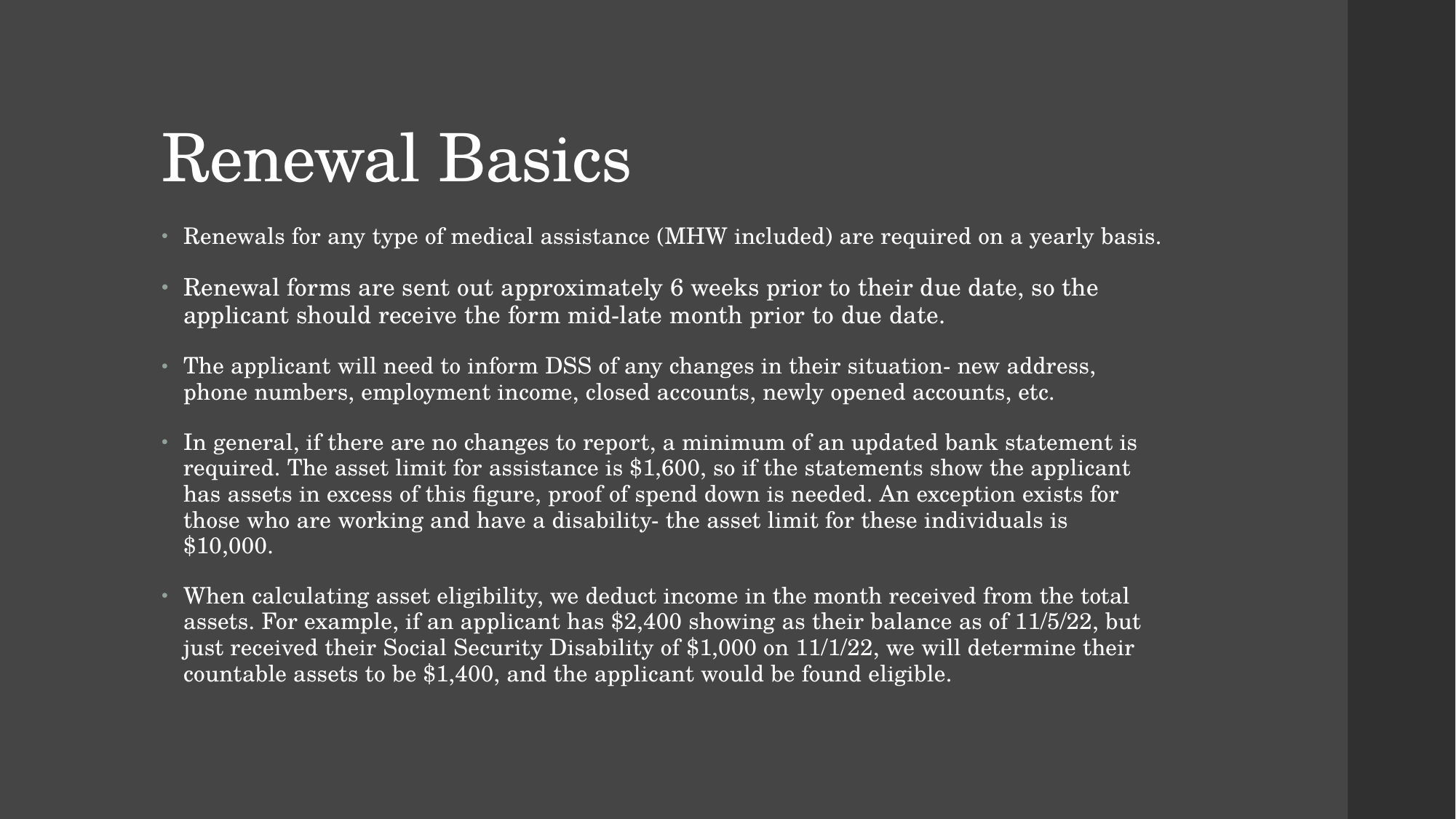

# Renewal Basics
Renewals for any type of medical assistance (MHW included) are required on a yearly basis.
Renewal forms are sent out approximately 6 weeks prior to their due date, so the applicant should receive the form mid-late month prior to due date.
The applicant will need to inform DSS of any changes in their situation- new address, phone numbers, employment income, closed accounts, newly opened accounts, etc.
In general, if there are no changes to report, a minimum of an updated bank statement is required. The asset limit for assistance is $1,600, so if the statements show the applicant has assets in excess of this figure, proof of spend down is needed. An exception exists for those who are working and have a disability- the asset limit for these individuals is $10,000.
When calculating asset eligibility, we deduct income in the month received from the total assets. For example, if an applicant has $2,400 showing as their balance as of 11/5/22, but just received their Social Security Disability of $1,000 on 11/1/22, we will determine their countable assets to be $1,400, and the applicant would be found eligible.